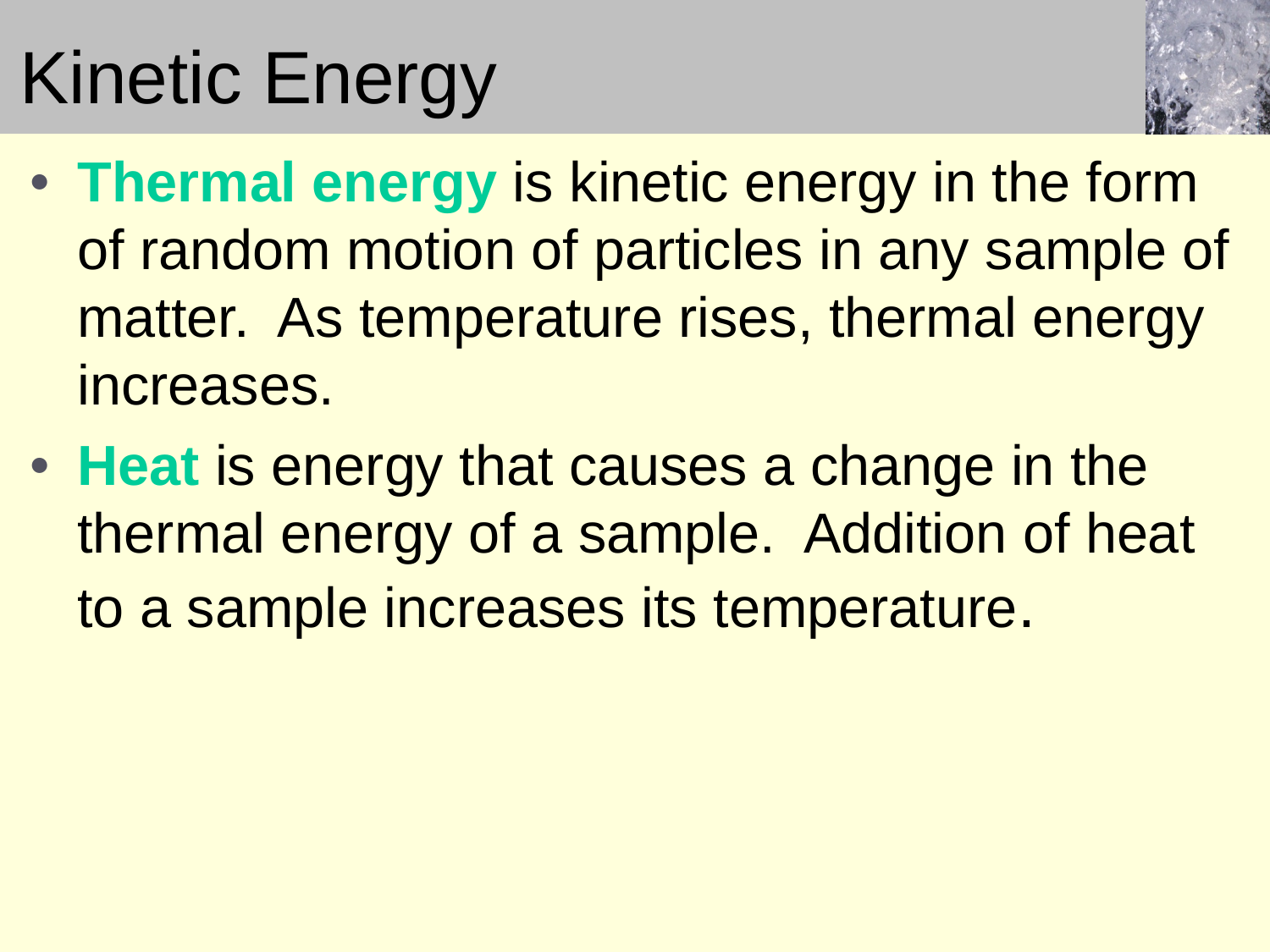

# Kinetic Energy
Thermal energy is kinetic energy in the form of random motion of particles in any sample of matter.  As temperature rises, thermal energy increases.
Heat is energy that causes a change in the thermal energy of a sample.  Addition of heat to a sample increases its temperature.